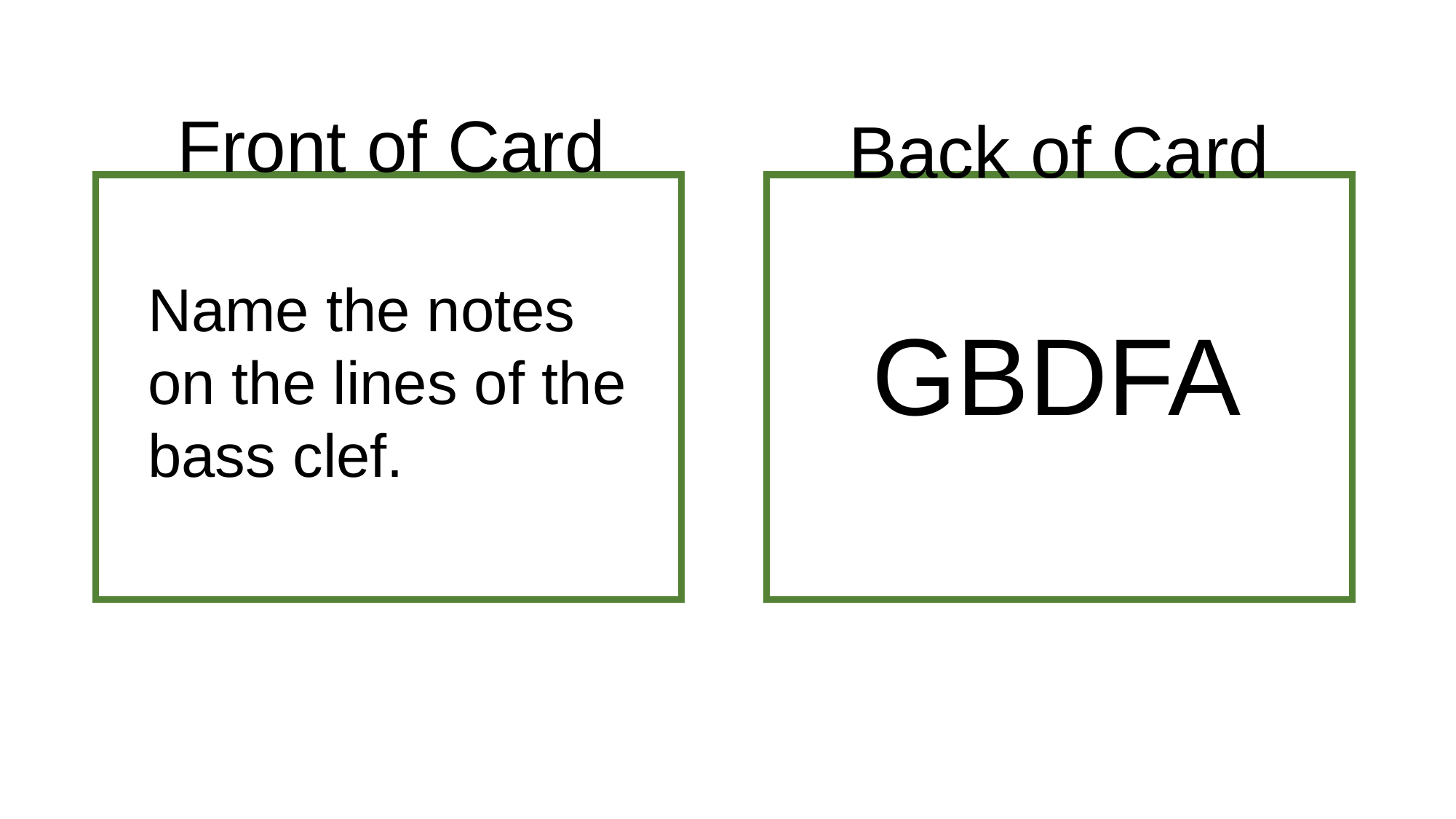

Front of Card
Back of Card

Name the notes on the lines of the bass clef.
GBDFA